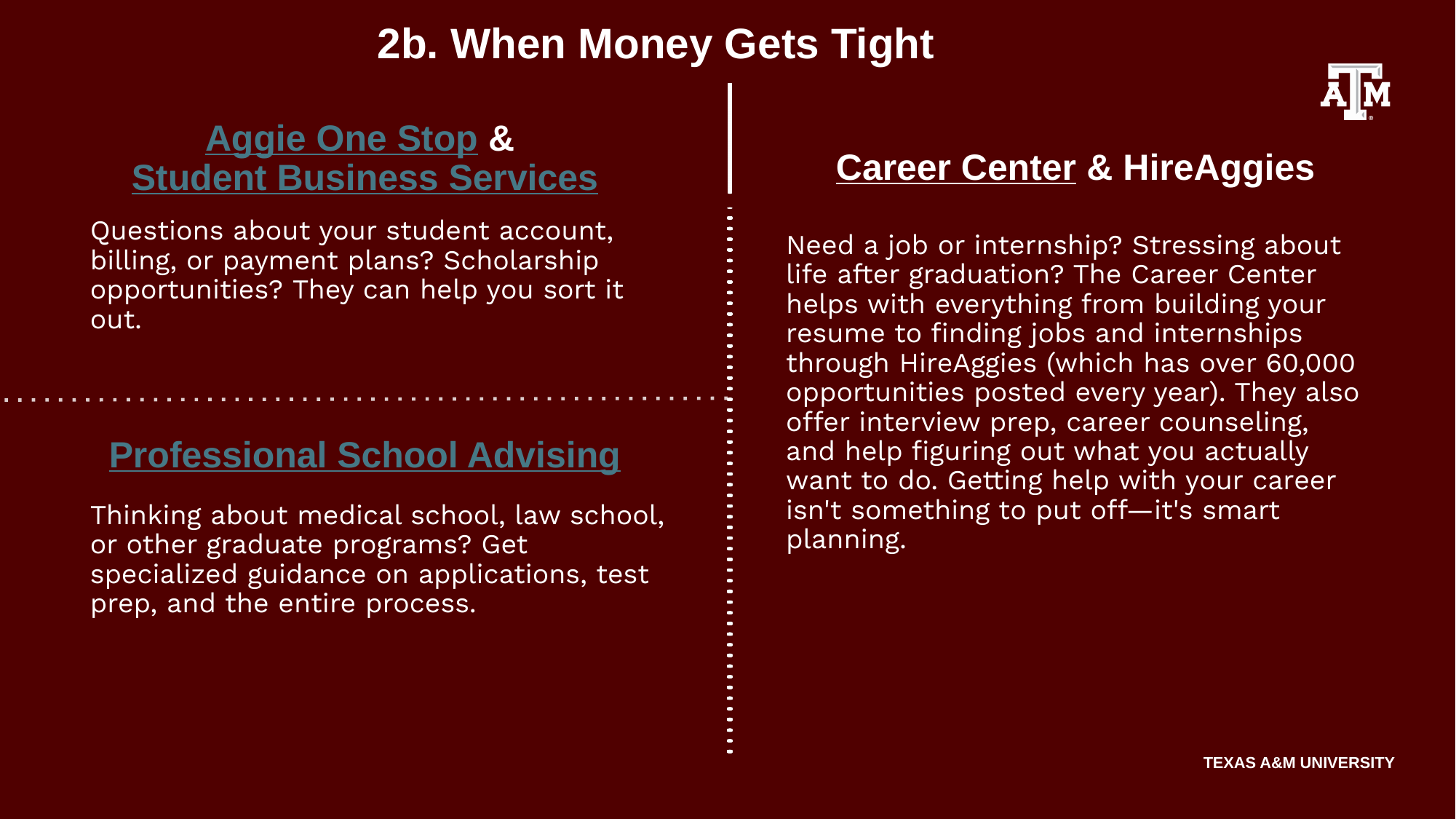

2b. When Money Gets Tight
Aggie One Stop &
Student Business Services
Career Center & HireAggies
Questions about your student account, billing, or payment plans? Scholarship opportunities? They can help you sort it out.
Need a job or internship? Stressing about life after graduation? The Career Center helps with everything from building your resume to finding jobs and internships through HireAggies (which has over 60,000 opportunities posted every year). They also offer interview prep, career counseling, and help figuring out what you actually want to do. Getting help with your career isn't something to put off—it's smart planning.
Professional School Advising
Thinking about medical school, law school, or other graduate programs? Get specialized guidance on applications, test prep, and the entire process.